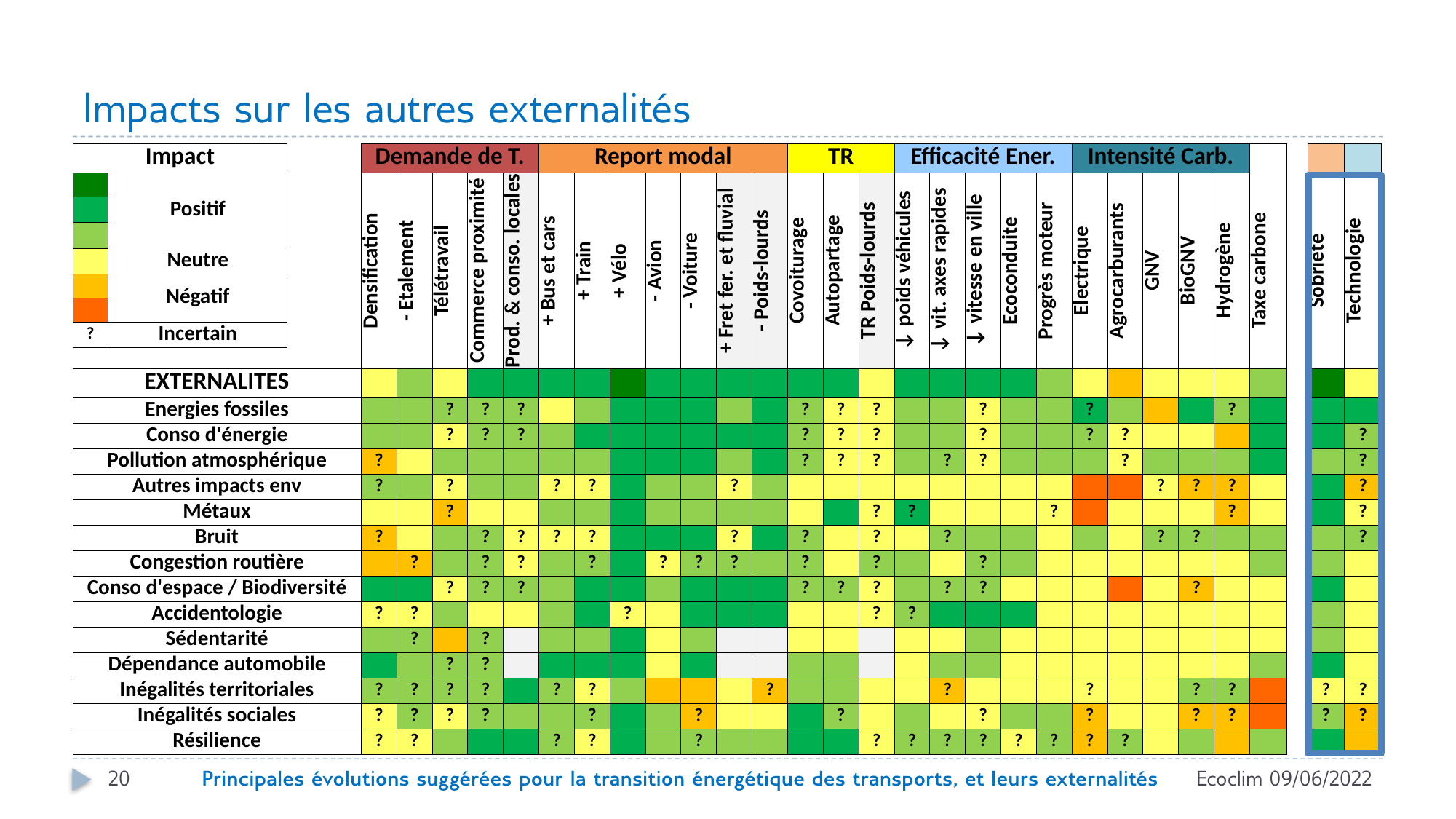

# Impacts sur les autres externalités
| Impact |  |  | Demande de T. |  |  |  |  | Report modal |  |  |  |  |  |  | TR |  |  | Efficacité Ener. |  |  |  |  | Intensité Carb. |  |  |  |  |  |  |  |  |
| --- | --- | --- | --- | --- | --- | --- | --- | --- | --- | --- | --- | --- | --- | --- | --- | --- | --- | --- | --- | --- | --- | --- | --- | --- | --- | --- | --- | --- | --- | --- | --- |
|  | Positif |  | Densification | - Etalement | Télétravail | Commerce proximité | Prod. & conso. locales | + Bus et cars | + Train | + Vélo | - Avion | - Voiture | + Fret fer. et fluvial | - Poids-lourds | Covoiturage | Autopartage | TR Poids-lourds | ↓ poids véhicules | ↓ vit. axes rapides | ↓ vitesse en ville | Ecoconduite | Progrès moteur | Electrique | Agrocarburants | GNV | BioGNV | Hydrogène | Taxe carbone |  | Sobriété | Technologie |
|  |  |  |  |  |  |  |  |  |  |  |  |  |  |  |  |  |  |  |  |  |  |  |  |  |  |  |  |  |  |  |  |
|  |  |  |  |  |  |  |  |  |  |  |  |  |  |  |  |  |  |  |  |  |  |  |  |  |  |  |  |  |  |  |  |
|  | Neutre |  |  |  |  |  |  |  |  |  |  |  |  |  |  |  |  |  |  |  |  |  |  |  |  |  |  |  |  |  |  |
|  | Négatif |  |  |  |  |  |  |  |  |  |  |  |  |  |  |  |  |  |  |  |  |  |  |  |  |  |  |  |  |  |  |
|  |  |  |  |  |  |  |  |  |  |  |  |  |  |  |  |  |  |  |  |  |  |  |  |  |  |  |  |  |  |  |  |
| ? | Incertain |  |  |  |  |  |  |  |  |  |  |  |  |  |  |  |  |  |  |  |  |  |  |  |  |  |  |  |  |  |  |
|  |  |  |  |  |  |  |  |  |  |  |  |  |  |  |  |  |  |  |  |  |  |  |  |  |  |  |  |  |  |  |  |
| EXTERNALITES |  |  |  |  |  |  |  |  |  |  |  |  |  |  |  |  |  |  |  |  |  |  |  |  |  |  |  |  |  |  |  |
| Energies fossiles |  |  |  |  | ? | ? | ? |  |  |  |  |  |  |  | ? | ? | ? |  |  | ? |  |  | ? |  |  |  | ? |  |  |  |  |
| Conso d'énergie |  |  |  |  | ? | ? | ? |  |  |  |  |  |  |  | ? | ? | ? |  |  | ? |  |  | ? | ? |  |  |  |  |  |  | ? |
| Pollution atmosphérique |  |  | ? |  |  |  |  |  |  |  |  |  |  |  | ? | ? | ? |  | ? | ? |  |  |  | ? |  |  |  |  |  |  | ? |
| Autres impacts env |  |  | ? |  | ? |  |  | ? | ? |  |  |  | ? |  |  |  |  |  |  |  |  |  |  |  | ? | ? | ? |  |  |  | ? |
| Métaux |  |  |  |  | ? |  |  |  |  |  |  |  |  |  |  |  | ? | ? |  |  |  | ? |  |  |  |  | ? |  |  |  | ? |
| Bruit |  |  | ? |  |  | ? | ? | ? | ? |  |  |  | ? |  | ? |  | ? |  | ? |  |  |  |  |  | ? | ? |  |  |  |  | ? |
| Congestion routière |  |  |  | ? |  | ? | ? |  | ? |  | ? | ? | ? |  | ? |  | ? |  |  | ? |  |  |  |  |  |  |  |  |  |  |  |
| Conso d'espace / Biodiversité |  |  |  |  | ? | ? | ? |  |  |  |  |  |  |  | ? | ? | ? |  | ? | ? |  |  |  |  |  | ? |  |  |  |  |  |
| Accidentologie |  |  | ? | ? |  |  |  |  |  | ? |  |  |  |  |  |  | ? | ? |  |  |  |  |  |  |  |  |  |  |  |  |  |
| Sédentarité |  |  |  | ? |  | ? |  |  |  |  |  |  |  |  |  |  |  |  |  |  |  |  |  |  |  |  |  |  |  |  |  |
| Dépendance automobile |  |  |  |  | ? | ? |  |  |  |  |  |  |  |  |  |  |  |  |  |  |  |  |  |  |  |  |  |  |  |  |  |
| Inégalités territoriales |  |  | ? | ? | ? | ? |  | ? | ? |  |  |  |  | ? |  |  |  |  | ? |  |  |  | ? |  |  | ? | ? |  |  | ? | ? |
| Inégalités sociales |  |  | ? | ? | ? | ? |  |  | ? |  |  | ? |  |  |  | ? |  |  |  | ? |  |  | ? |  |  | ? | ? |  |  | ? | ? |
| Résilience |  |  | ? | ? |  |  |  | ? | ? |  |  | ? |  |  |  |  | ? | ? | ? | ? | ? | ? | ? | ? |  |  |  |  |  |  |  |

20
Principales évolutions suggérées pour la transition énergétique des transports, et leurs externalités
Ecoclim 09/06/2022